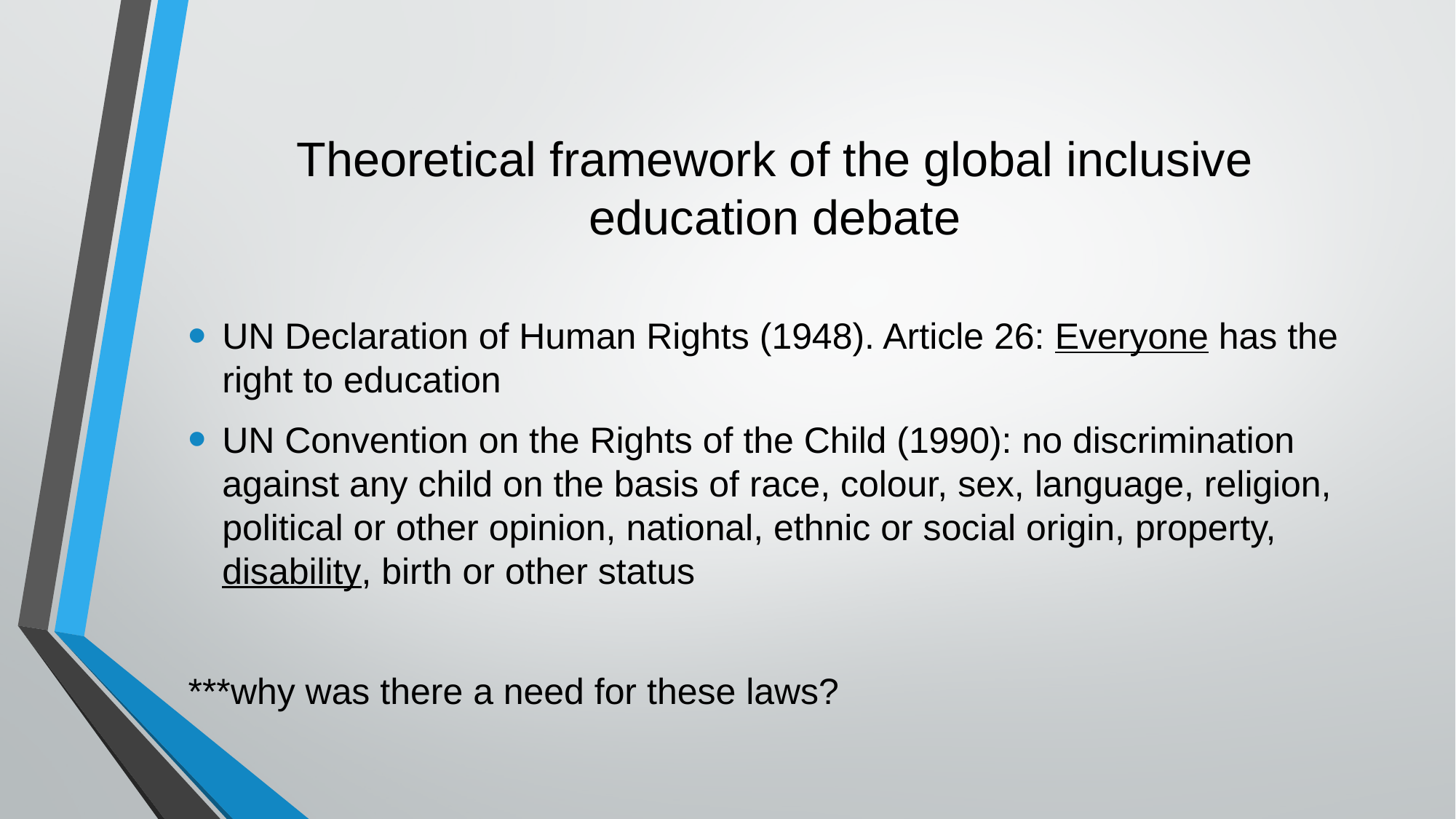

# Theoretical framework of the global inclusive education debate
UN Declaration of Human Rights (1948). Article 26: Everyone has the right to education
UN Convention on the Rights of the Child (1990): no discrimination against any child on the basis of race, colour, sex, language, religion, political or other opinion, national, ethnic or social origin, property, disability, birth or other status

***why was there a need for these laws?